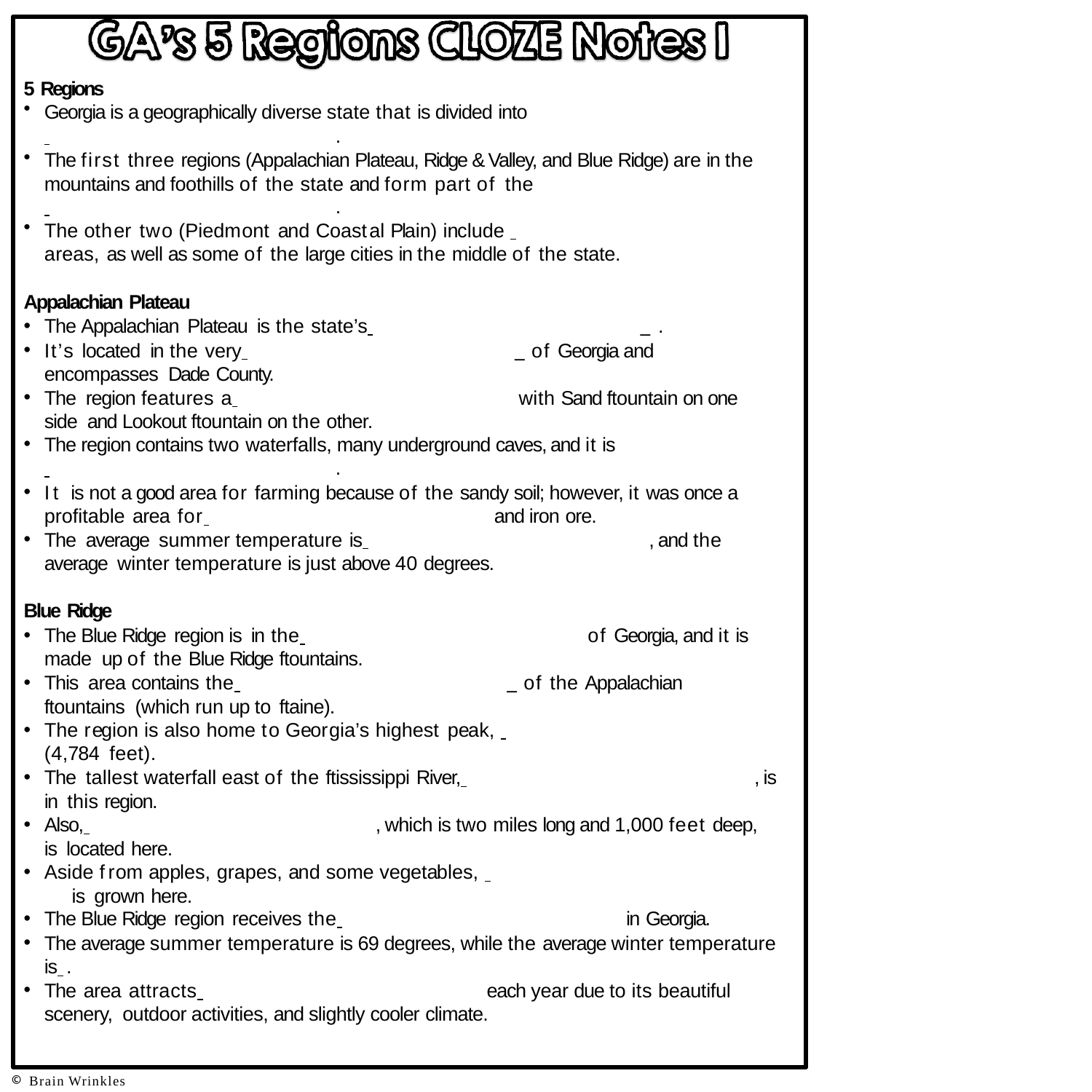

5 Regions
Georgia is a geographically diverse state that is divided into
 	 .
The first three regions (Appalachian Plateau, Ridge & Valley, and Blue Ridge) are in the  mountains and foothills of the state and form part of the
 	 .
The other two (Piedmont and Coastal Plain) include  	 areas,  as well as some of the large cities in the middle of the state.

Appalachian Plateau
The Appalachian  Plateau  is the state’s 	_ .
It’s located  in the very 	_ of Georgia and encompasses  Dade County.
The  region features a 	with Sand ftountain on one side  and Lookout ftountain on the other.
The region contains two waterfalls, many underground caves, and it is
 	 .
It is not a good area for farming because of the sandy soil; however, it was once a  profitable area for 	and iron ore.
The  average  summer temperature is 	, and the average  winter temperature is just above 40 degrees.

Blue Ridge
The Blue Ridge  region is in the 	of Georgia, and it is made  up of the Blue Ridge ftountains.
This  area contains the 	_ of the Appalachian ftountains  (which run up to ftaine).
The region is also home to Georgia’s highest peak,  	 (4,784  feet).
The  tallest waterfall east of the ftississippi River, 	, is in  this region.
Also, 	, which is two miles long and 1,000 feet deep, is  located here.
Aside from apples, grapes, and some vegetables,  	 is  grown here.
The Blue Ridge  region receives the 	in Georgia.
The average summer temperature is 69 degrees, while the average winter temperature  is 	.
The area attracts 	each year due to its beautiful scenery,  outdoor activities, and slightly cooler climate.
© Brain Wrinkles